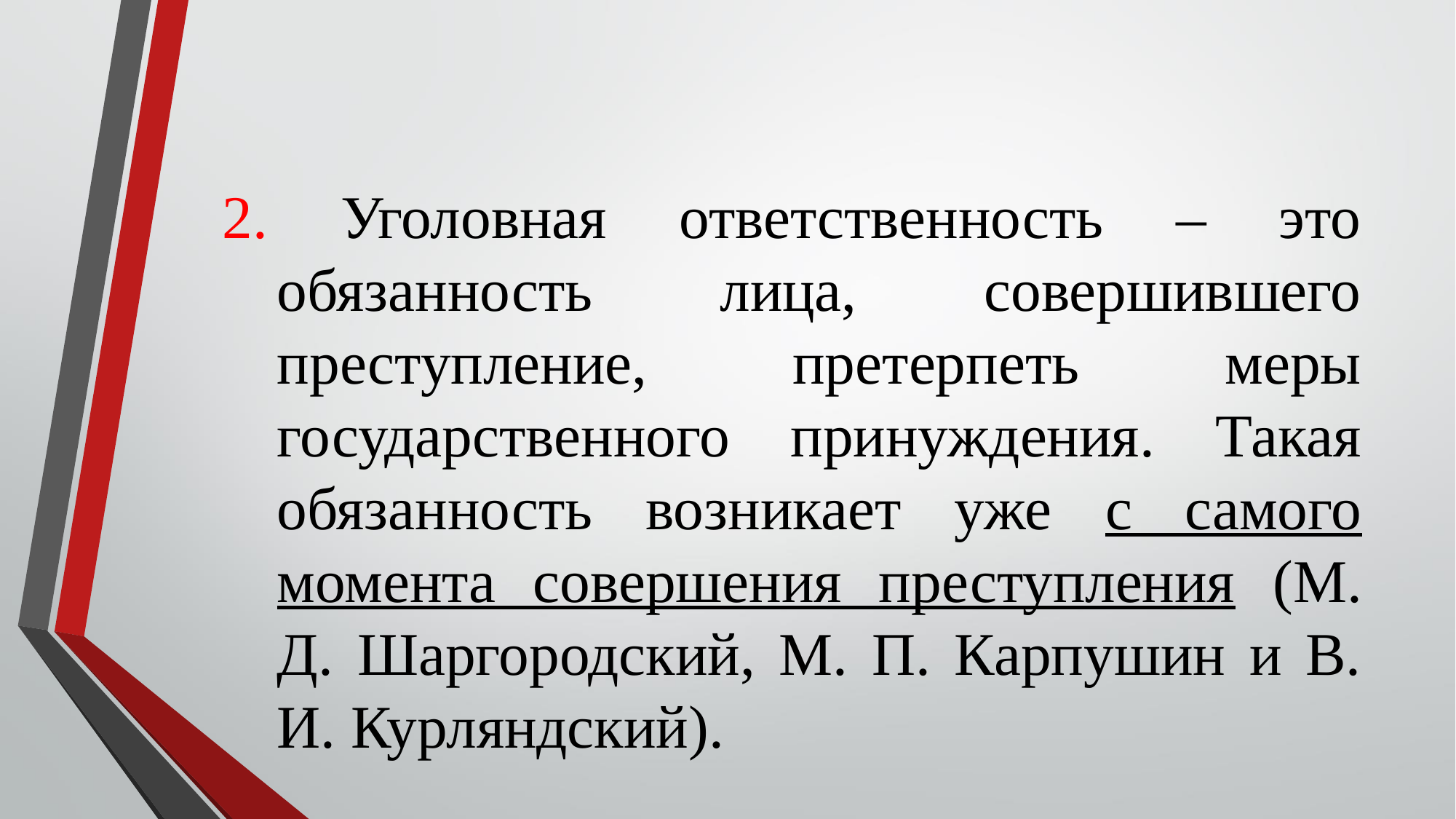

#

2. Уголовная ответственность – это обязанность лица, совершившего преступление, претерпеть меры государственного принуждения. Такая обязанность возникает уже с самого момента совершения преступления (М. Д. Шаргородский, М. П. Карпушин и В. И. Курляндский).